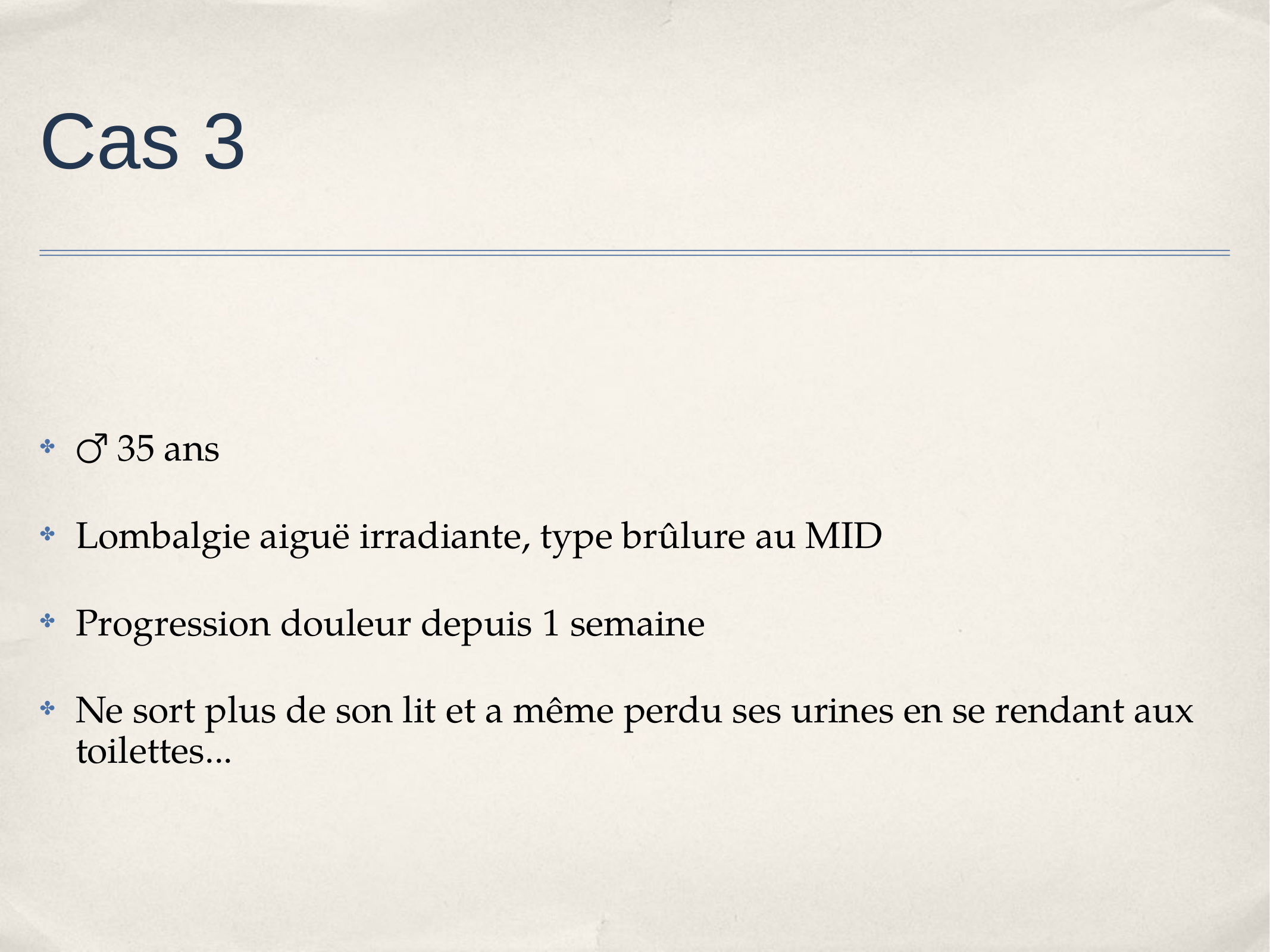

# Cas 3
♂ 35 ans
Lombalgie aiguë irradiante, type brûlure au MID
Progression douleur depuis 1 semaine
Ne sort plus de son lit et a même perdu ses urines en se rendant aux toilettes...